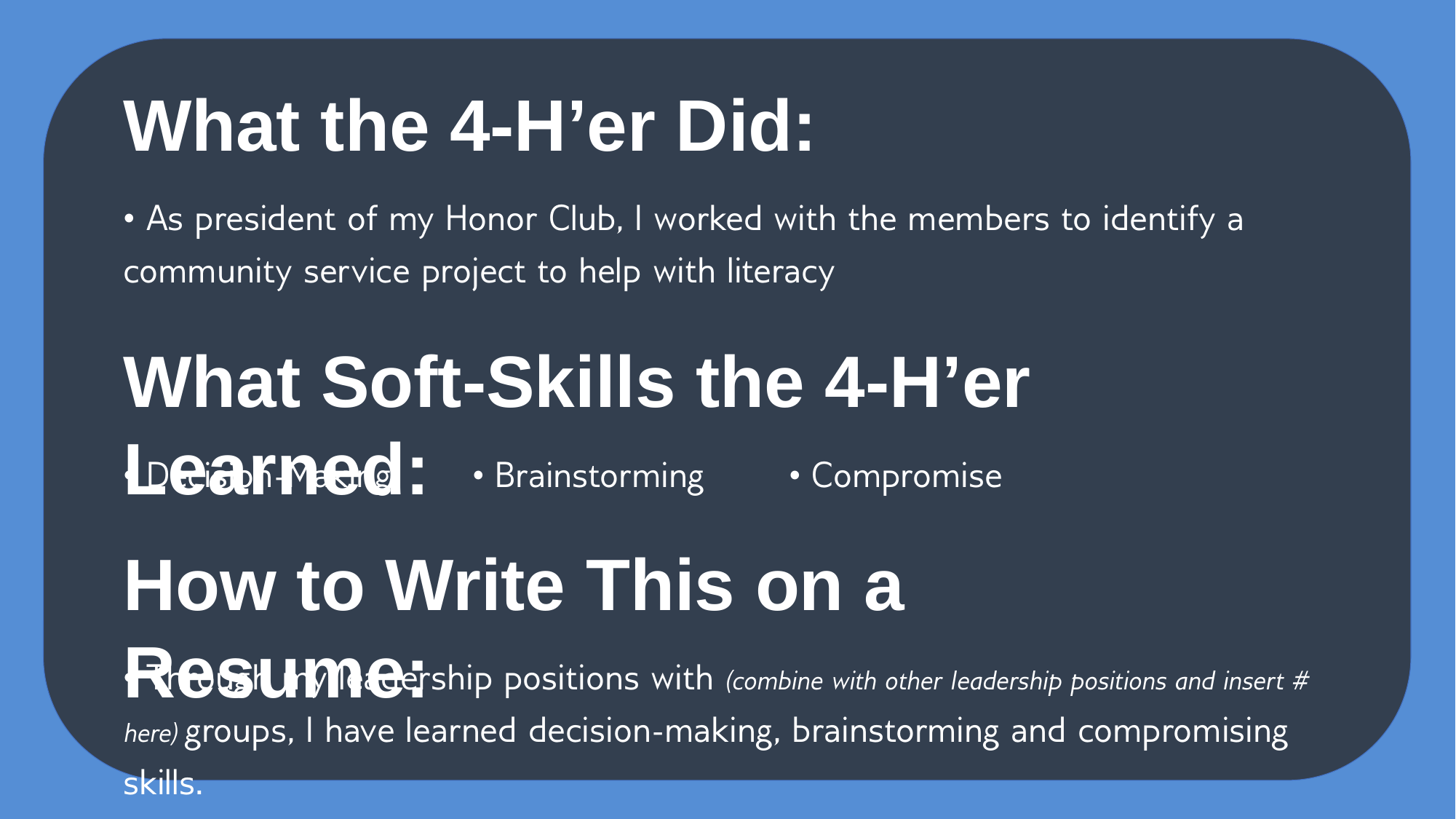

What the 4-H’er Did:

• As president of my Honor Club, I worked with the members to identify a community service project to help with literacy
What Soft-Skills the 4-H’er Learned:

• Decision-Making	  • Brainstorming	 • Compromise

How to Write This on a Resume:
• Through my leadership positions with (combine with other leadership positions and insert # here) groups, I have learned decision-making, brainstorming and compromising skills.